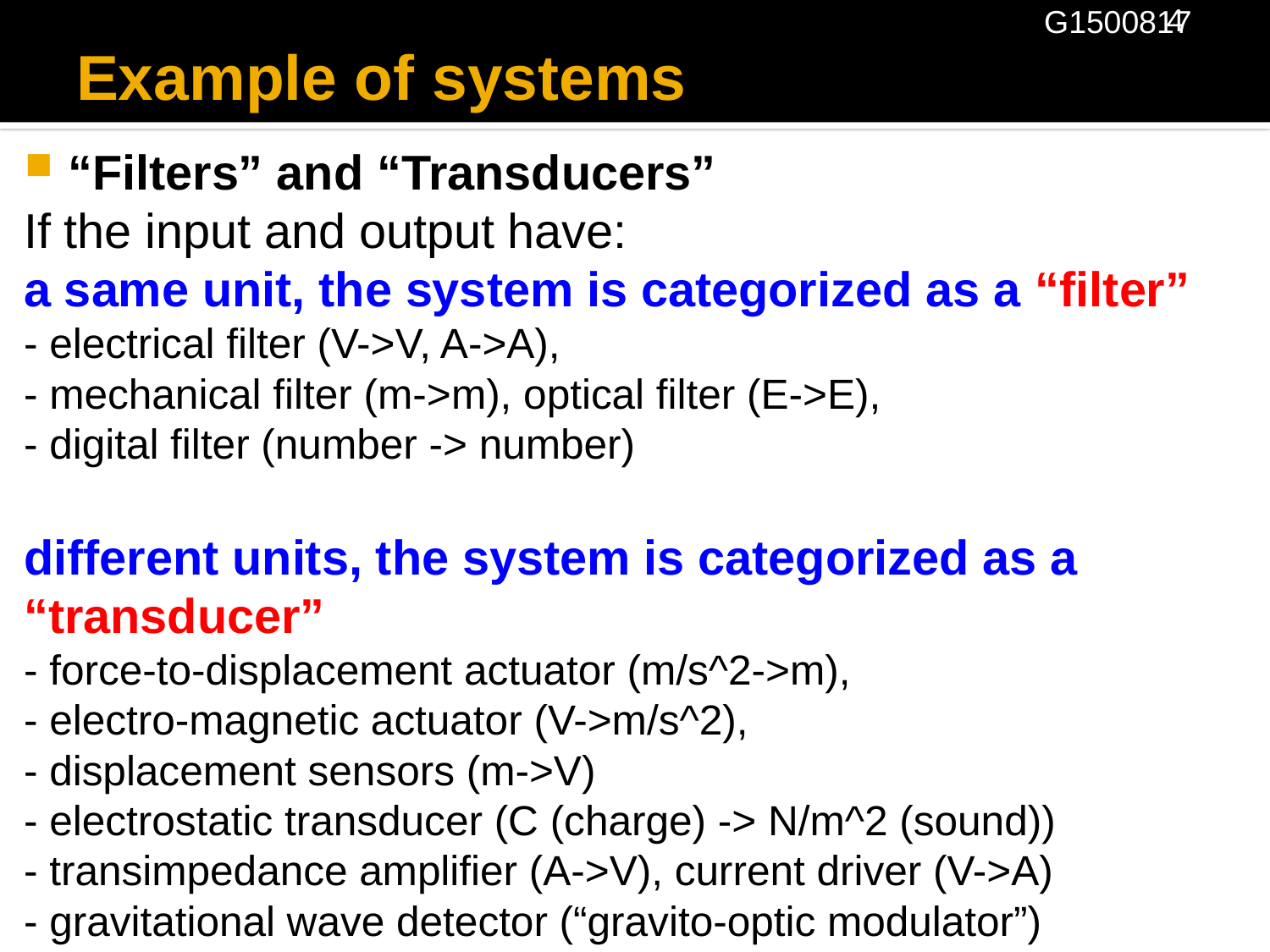

G1500817
# Example of systems
“Filters” and “Transducers”
If the input and output have:
a same unit, the system is categorized as a “filter”
- electrical filter (V->V, A->A),
- mechanical filter (m->m), optical filter (E->E),
- digital filter (number -> number)
different units, the system is categorized as a “transducer”
- force-to-displacement actuator (m/s^2->m),
- electro-magnetic actuator (V->m/s^2),
- displacement sensors (m->V)
- electrostatic transducer (C (charge) -> N/m^2 (sound))
- transimpedance amplifier (A->V), current driver (V->A)
- gravitational wave detector (“gravito-optic modulator”)